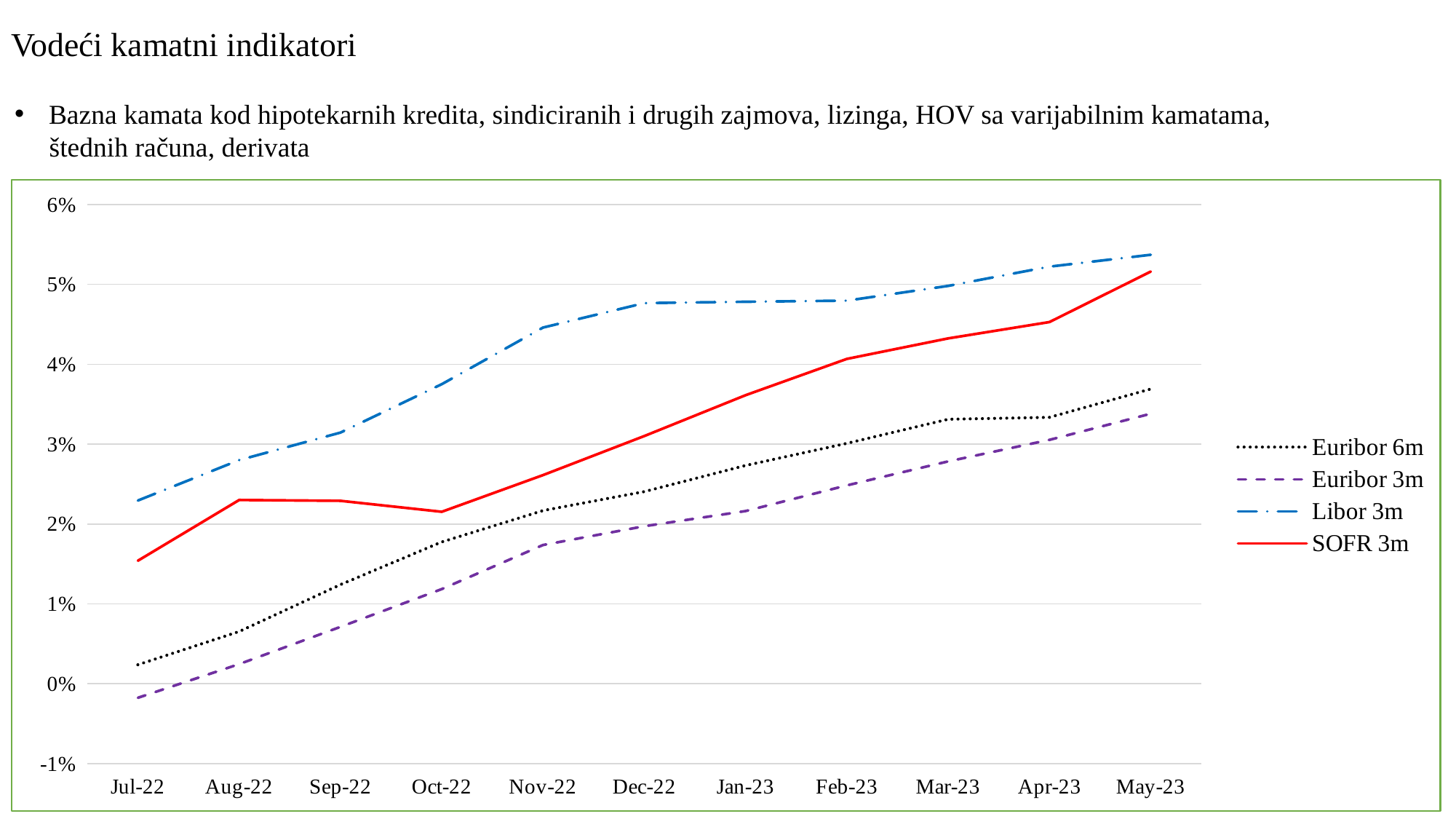

# Vodeći kamatni indikatori
Bazna kamata kod hipotekarnih kredita, sindiciranih i drugih zajmova, lizinga, HOV sa varijabilnim kamatama,
     štednih računa, derivata

### Chart

| Category | Euribor 6m | Euribor 3m | Libor 3m | SOFR 3m |
|---|---|---|---|---|
| 44743 | 0.00238 | -0.0017600000000000003 | 0.0229286 | 0.015400000000000002 |
| 44774 | 0.0065400000000000015 | 0.00246 | 0.028 | 0.023 |
| 44805 | 0.012400000000000001 | 0.0071200000000000005 | 0.03144000000000001 | 0.022900000000000004 |
| 44835 | 0.01775 | 0.01185 | 0.037500000000000006 | 0.0215302 |
| 44866 | 0.021680000000000005 | 0.01737 | 0.044590000000000005 | 0.026118599999999995 |
| 44896 | 0.024050000000000002 | 0.019720000000000005 | 0.04764999999999999 | 0.0310104 |
| 44927 | 0.02732 | 0.02162 | 0.04782000000000001 | 0.0361216 |
| 44958 | 0.030090000000000002 | 0.024830000000000005 | 0.04796000000000001 | 0.04066360000000001 |
| 44986 | 0.03311 | 0.027830000000000008 | 0.04980000000000001 | 0.04322859999999999 |
| 45017 | 0.03335 | 0.03053 | 0.05222 | 0.04527529999999999 |
| 45064 | 0.0369 | 0.0338 | 0.0537 | 0.0516 |